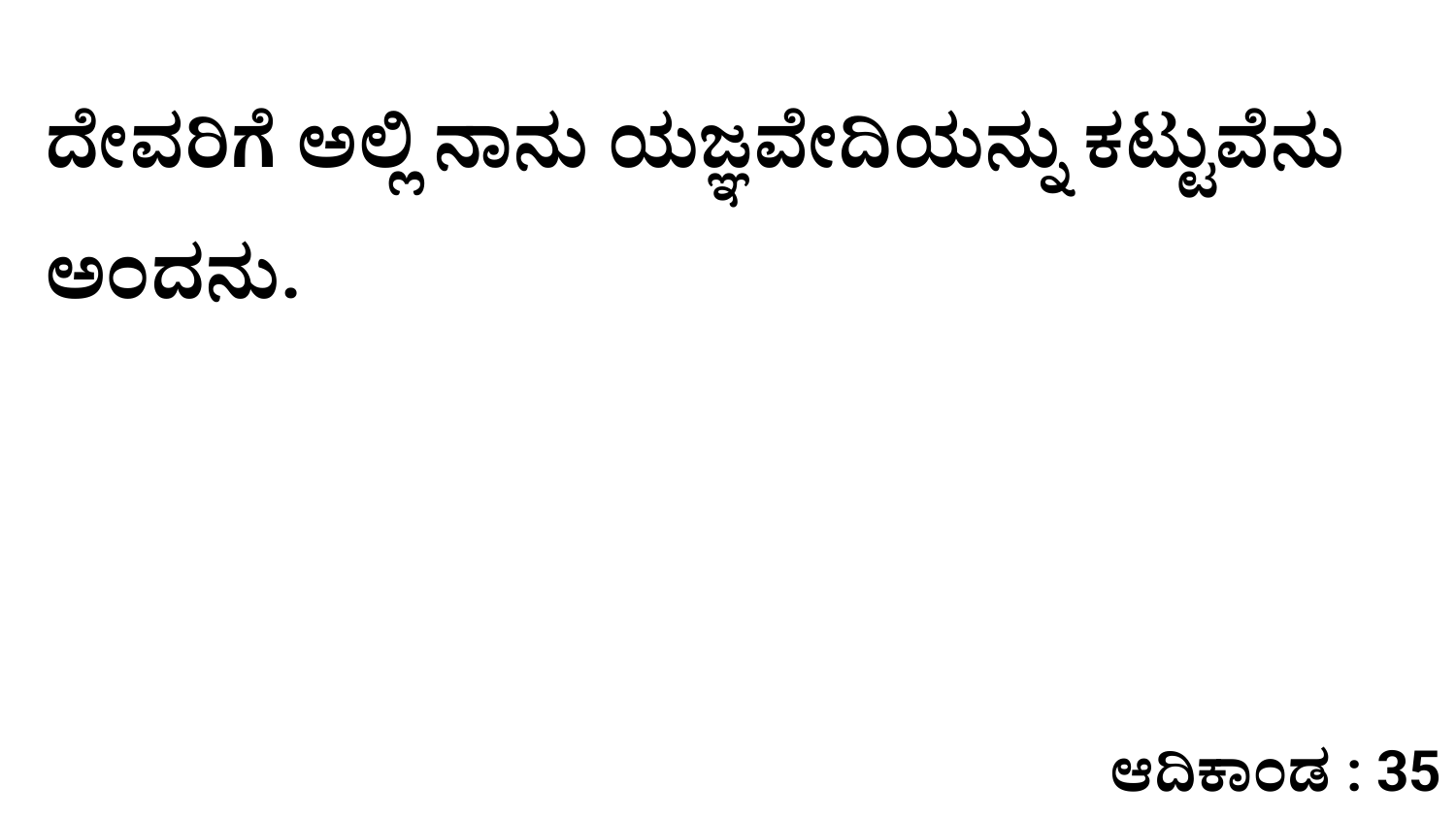

ದೇವರಿಗೆ ಅಲ್ಲಿ ನಾನು ಯಜ್ಞವೇದಿಯನ್ನು ಕಟ್ಟುವೆನು ಅಂದನು.
ಆದಿಕಾಂಡ : 35